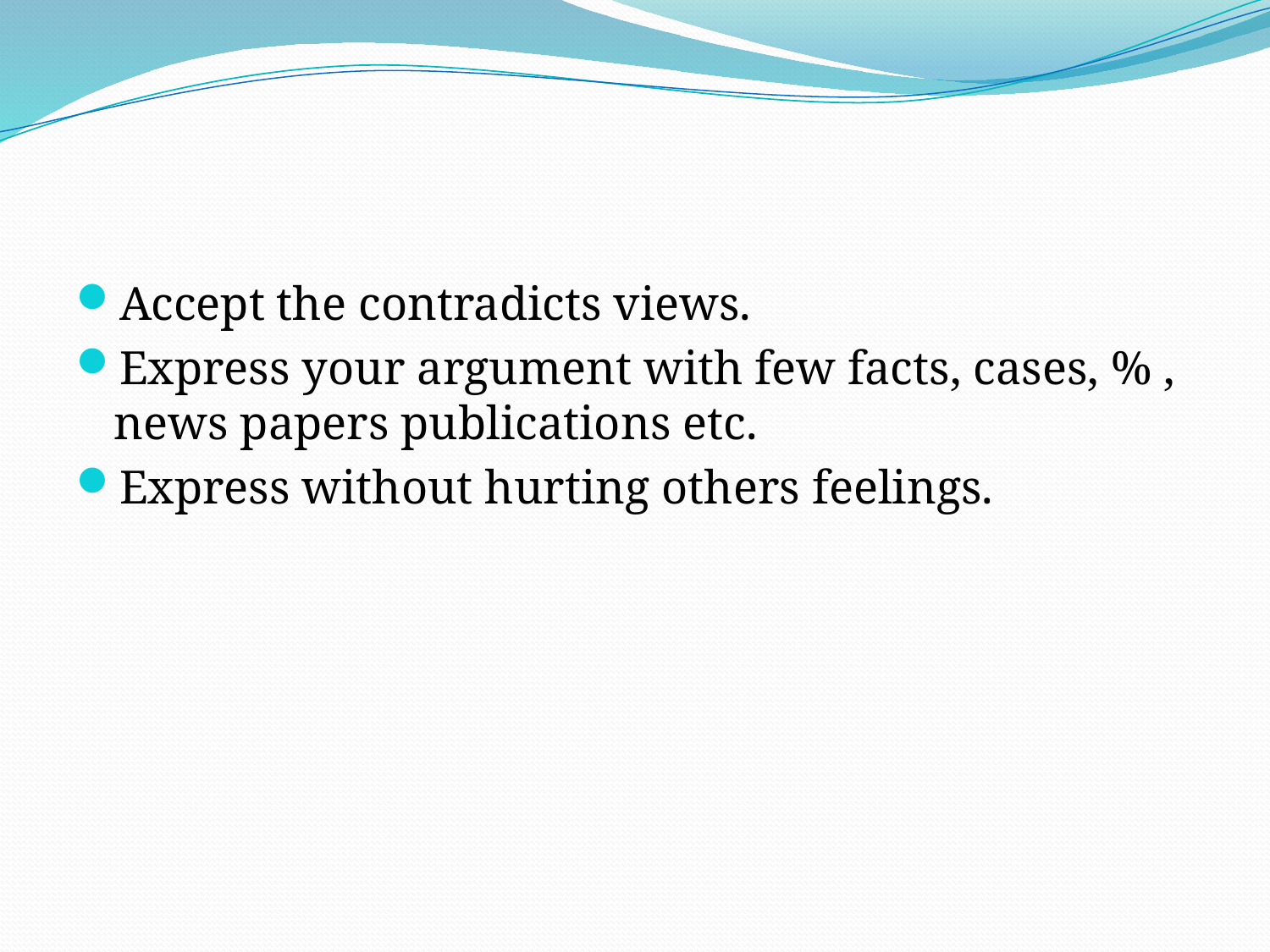

#
Accept the contradicts views.
Express your argument with few facts, cases, % , news papers publications etc.
Express without hurting others feelings.